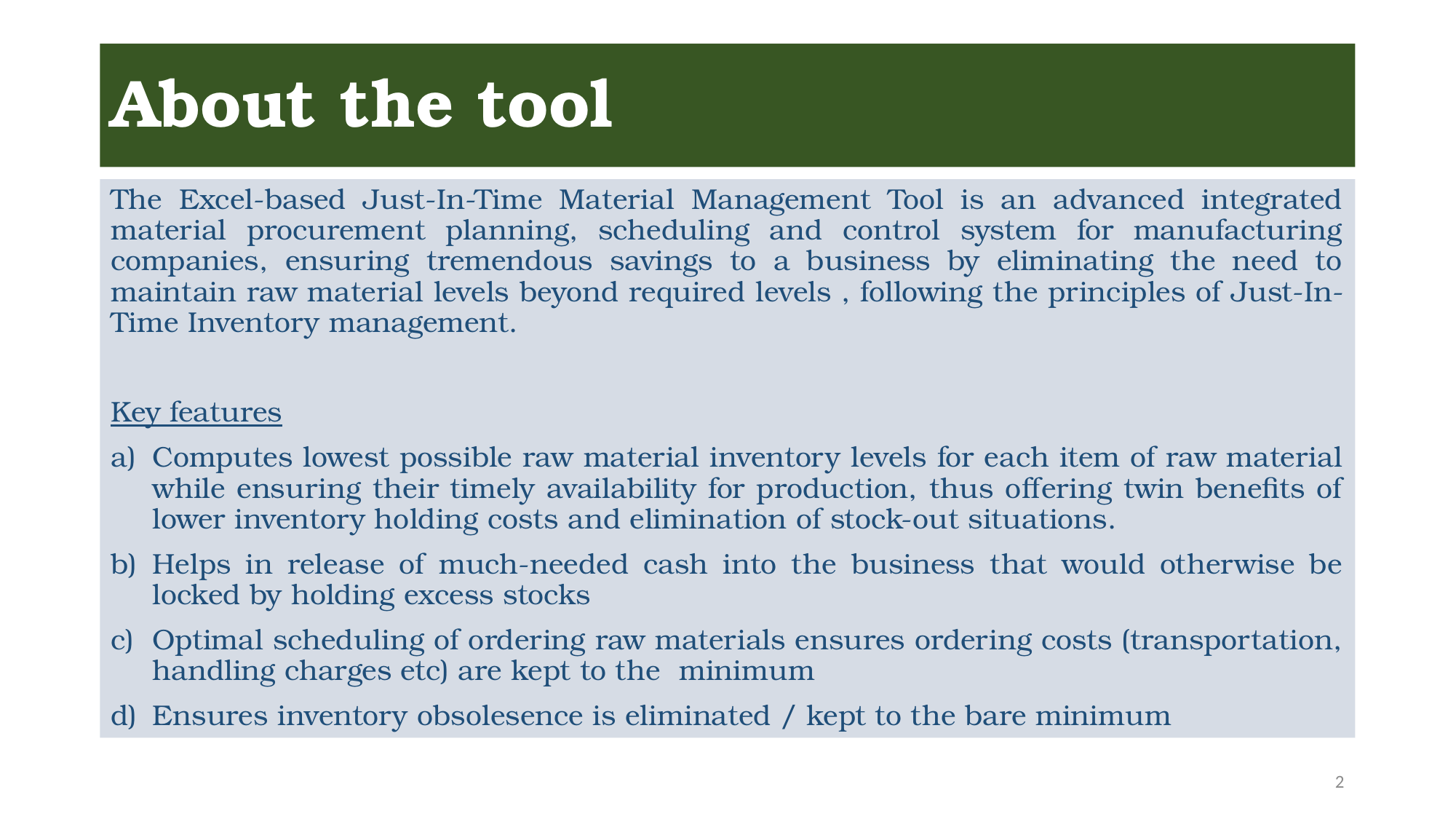

# About the tool
The Excel-based Just-In-Time Material Management Tool is an advanced integrated material procurement planning, scheduling and control system for manufacturing companies, ensuring tremendous savings to a business by eliminating the need to maintain raw material levels beyond required levels , following the principles of Just-In-Time Inventory management.

Key features
Computes lowest possible raw material inventory levels for each item of raw material while ensuring their timely availability for production, thus offering twin benefits of lower inventory holding costs and elimination of stock-out situations.
Helps in release of much-needed cash into the business that would otherwise be locked by holding excess stocks
Optimal scheduling of ordering raw materials ensures ordering costs (transportation, handling charges etc) are kept to the  minimum
Ensures inventory obsolesence is eliminated / kept to the bare minimum
2